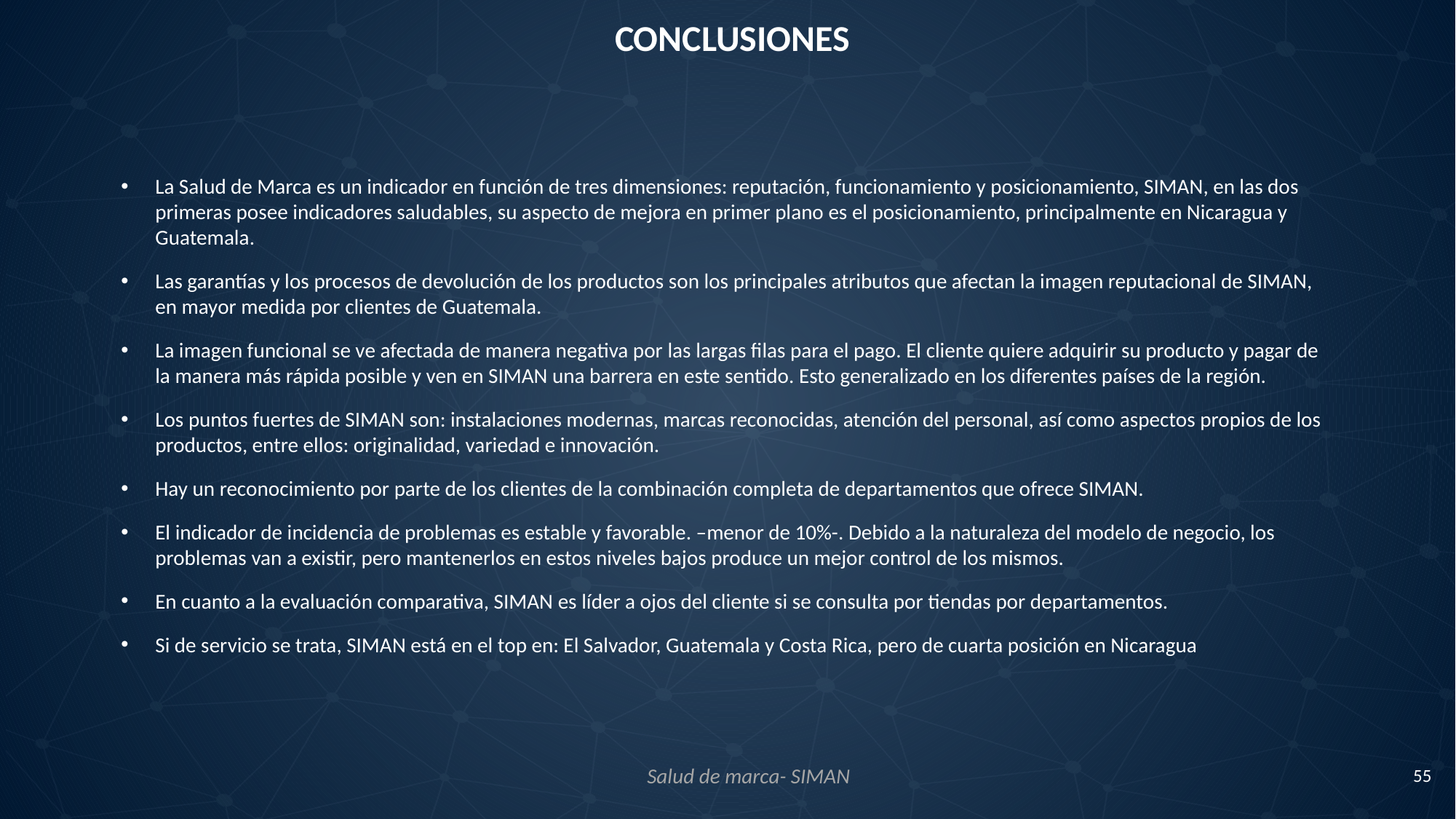

CONCLUSIONES
La Salud de Marca es un indicador en función de tres dimensiones: reputación, funcionamiento y posicionamiento, SIMAN, en las dos primeras posee indicadores saludables, su aspecto de mejora en primer plano es el posicionamiento, principalmente en Nicaragua y Guatemala.
Las garantías y los procesos de devolución de los productos son los principales atributos que afectan la imagen reputacional de SIMAN, en mayor medida por clientes de Guatemala.
La imagen funcional se ve afectada de manera negativa por las largas filas para el pago. El cliente quiere adquirir su producto y pagar de la manera más rápida posible y ven en SIMAN una barrera en este sentido. Esto generalizado en los diferentes países de la región.
Los puntos fuertes de SIMAN son: instalaciones modernas, marcas reconocidas, atención del personal, así como aspectos propios de los productos, entre ellos: originalidad, variedad e innovación.
Hay un reconocimiento por parte de los clientes de la combinación completa de departamentos que ofrece SIMAN.
El indicador de incidencia de problemas es estable y favorable. –menor de 10%-. Debido a la naturaleza del modelo de negocio, los problemas van a existir, pero mantenerlos en estos niveles bajos produce un mejor control de los mismos.
En cuanto a la evaluación comparativa, SIMAN es líder a ojos del cliente si se consulta por tiendas por departamentos.
Si de servicio se trata, SIMAN está en el top en: El Salvador, Guatemala y Costa Rica, pero de cuarta posición en Nicaragua